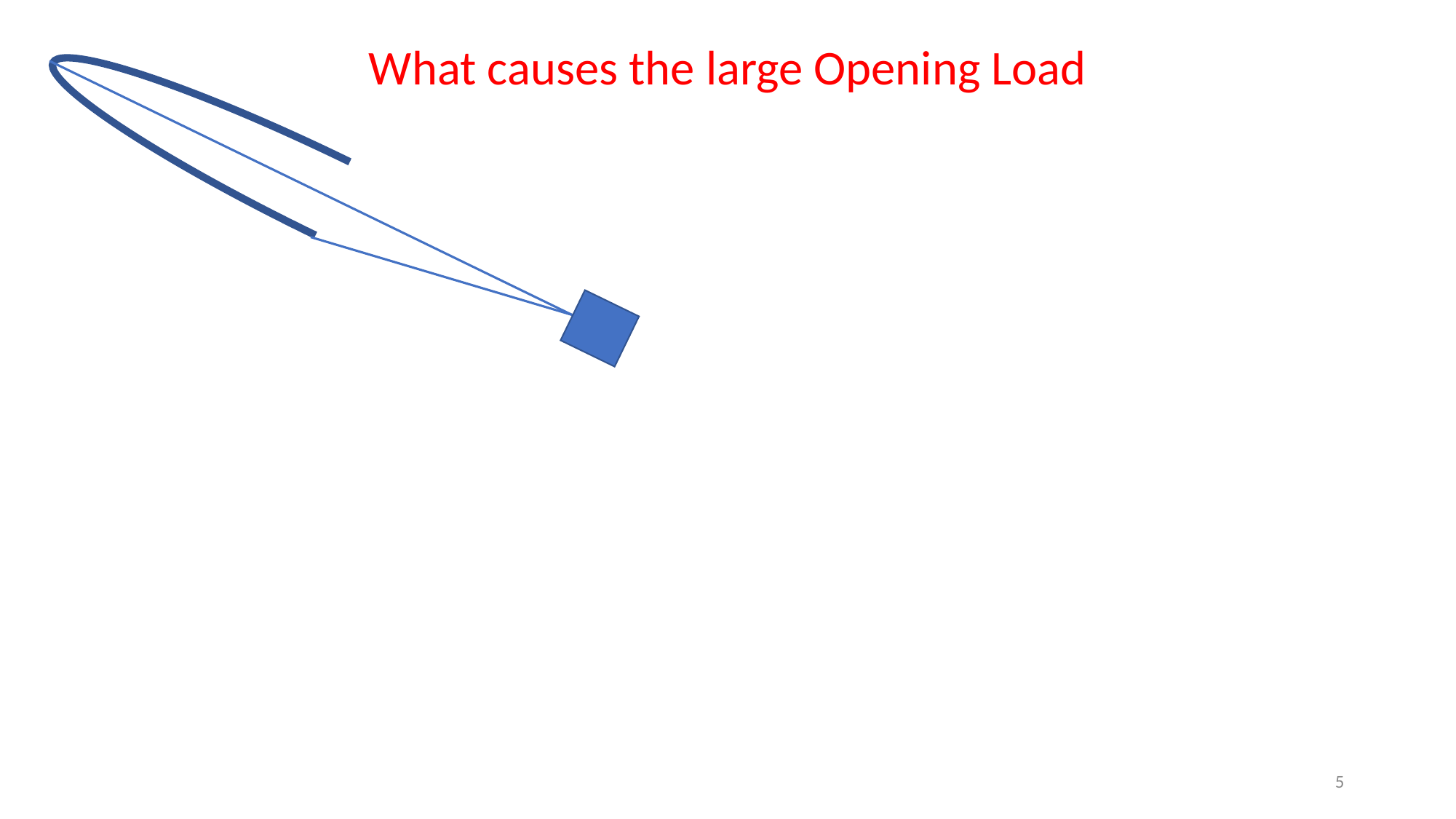

What causes the large Opening Load
5